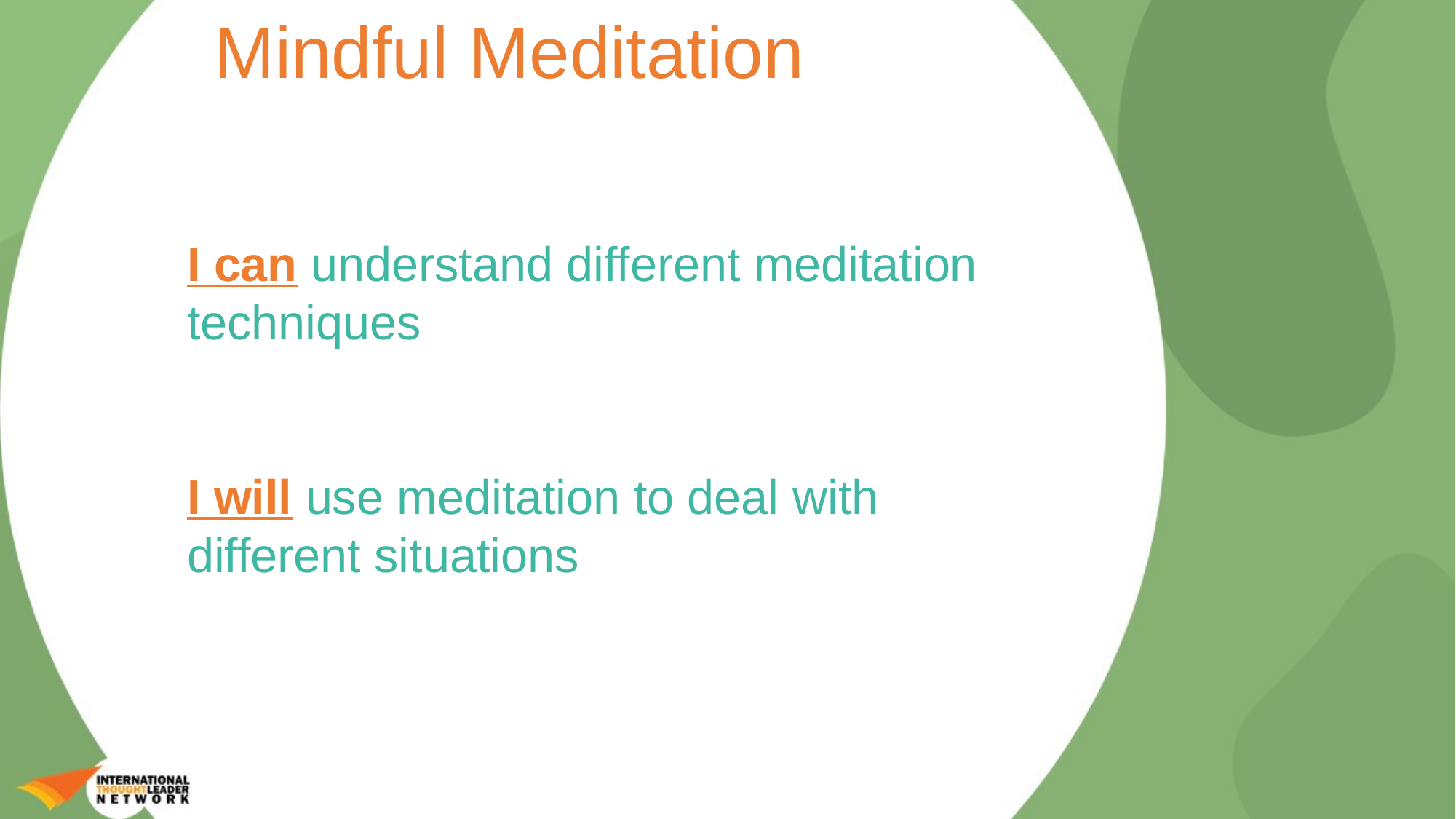

Mindful Meditation
I can understand different meditation techniques

I will use meditation to deal with different situations